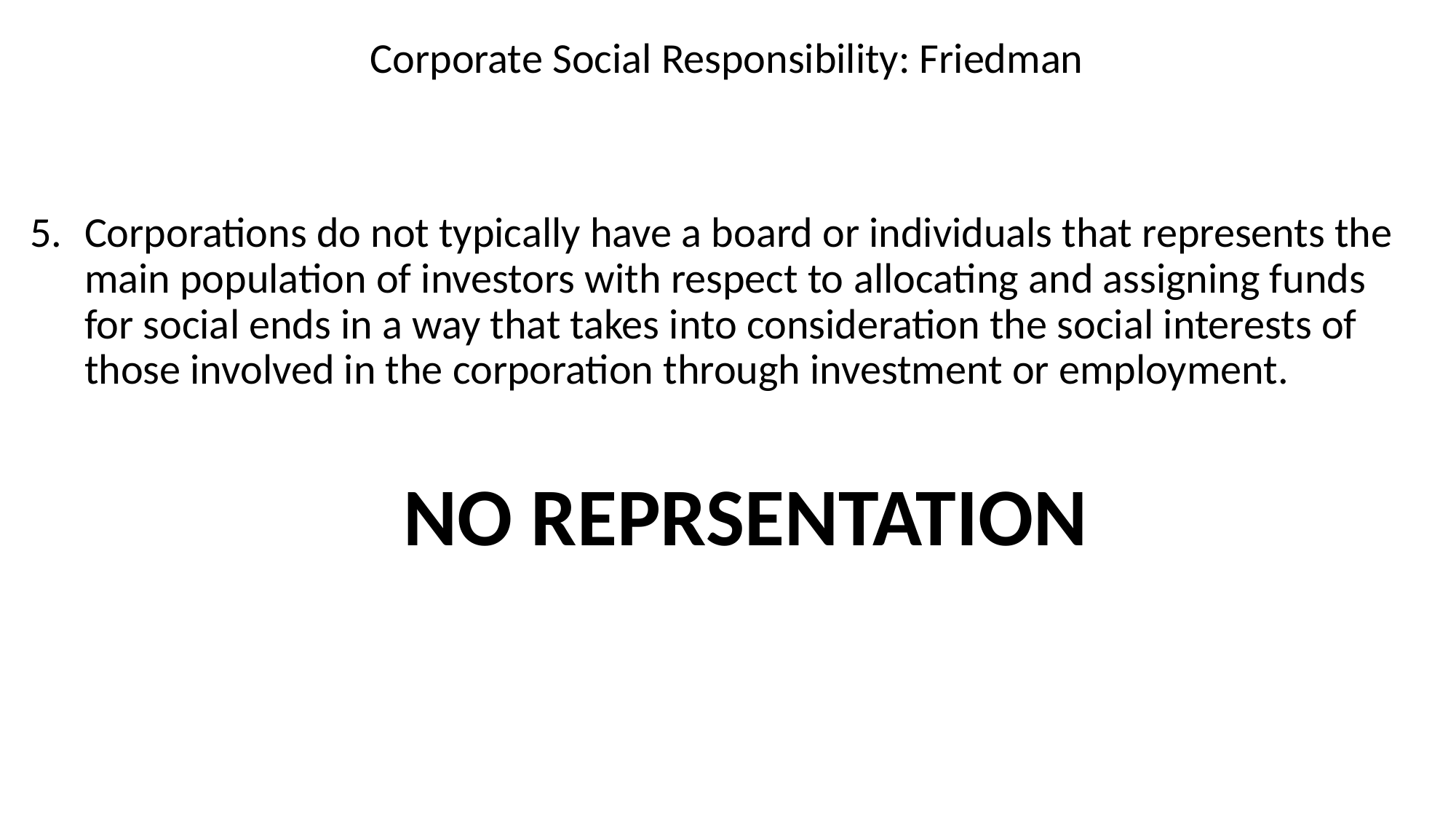

# Corporate Social Responsibility: Friedman

Corporations do not typically have a board or individuals that represents the main population of investors with respect to allocating and assigning funds for social ends in a way that takes into consideration the social interests of those involved in the corporation through investment or employment.

NO REPRSENTATION